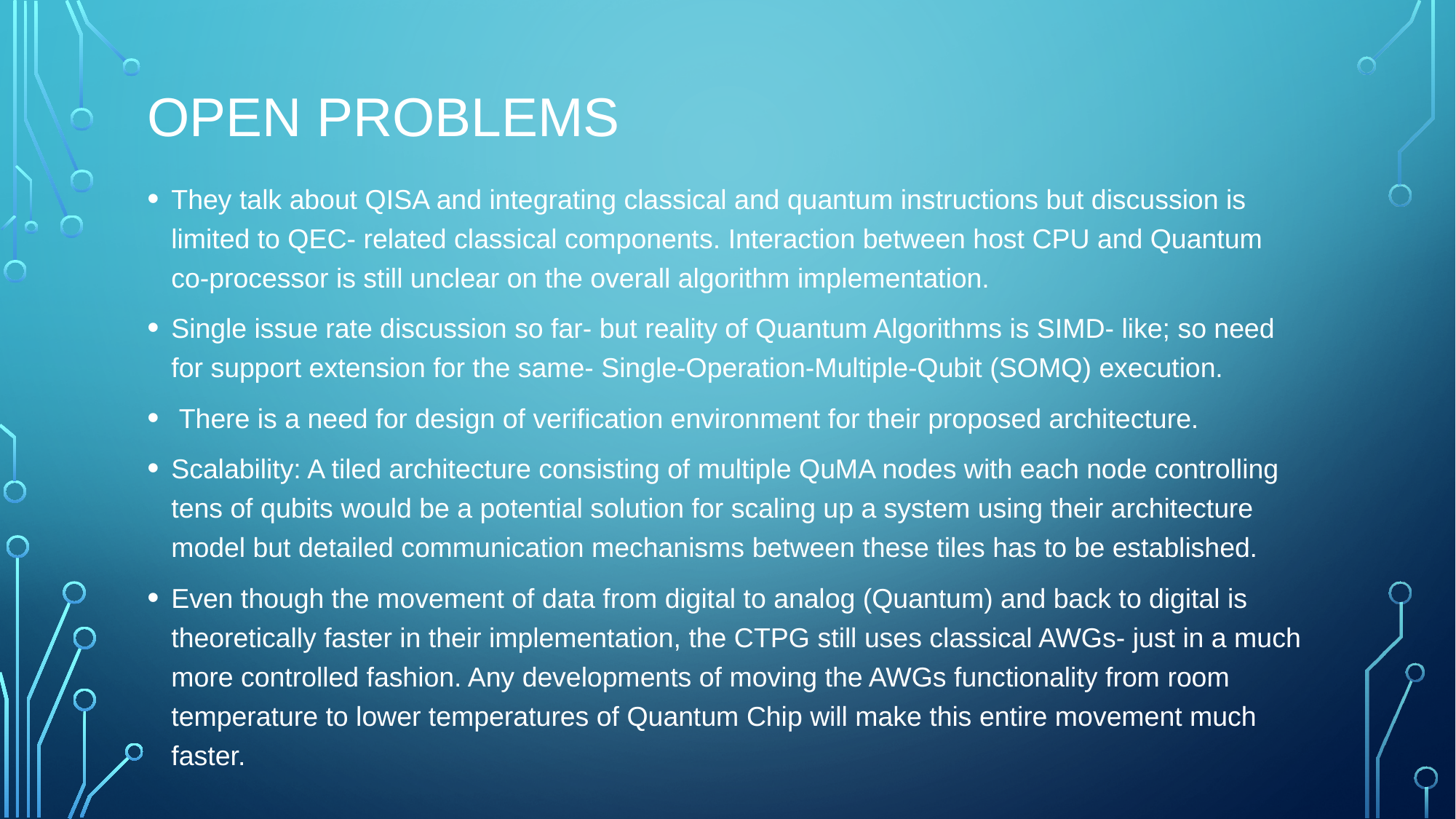

# Open Problems
They talk about QISA and integrating classical and quantum instructions but discussion is limited to QEC- related classical components. Interaction between host CPU and Quantum co-processor is still unclear on the overall algorithm implementation.
Single issue rate discussion so far- but reality of Quantum Algorithms is SIMD- like; so need for support extension for the same- Single-Operation-Multiple-Qubit (SOMQ) execution.
 There is a need for design of verification environment for their proposed architecture.
Scalability: A tiled architecture consisting of multiple QuMA nodes with each node controlling tens of qubits would be a potential solution for scaling up a system using their architecture model but detailed communication mechanisms between these tiles has to be established.
Even though the movement of data from digital to analog (Quantum) and back to digital is theoretically faster in their implementation, the CTPG still uses classical AWGs- just in a much more controlled fashion. Any developments of moving the AWGs functionality from room temperature to lower temperatures of Quantum Chip will make this entire movement much faster.